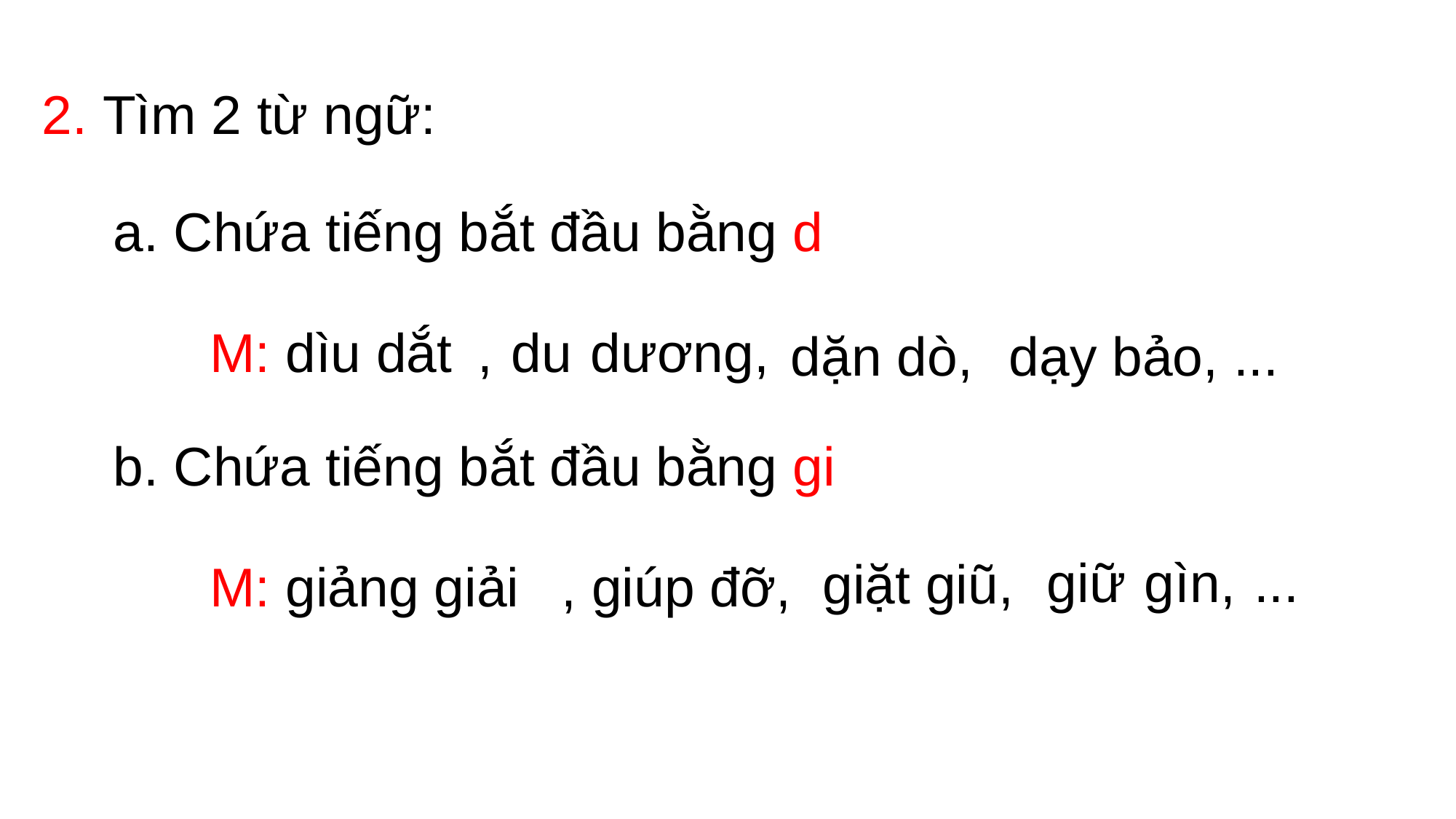

2. Tìm 2 từ ngữ:
a. Chứa tiếng bắt đầu bằng d
M: dìu dắt
, du dương,
dặn dò,
dạy bảo, ...
b. Chứa tiếng bắt đầu bằng gi
giữ gìn, ...
giặt giũ,
, giúp đỡ,
M: giảng giải